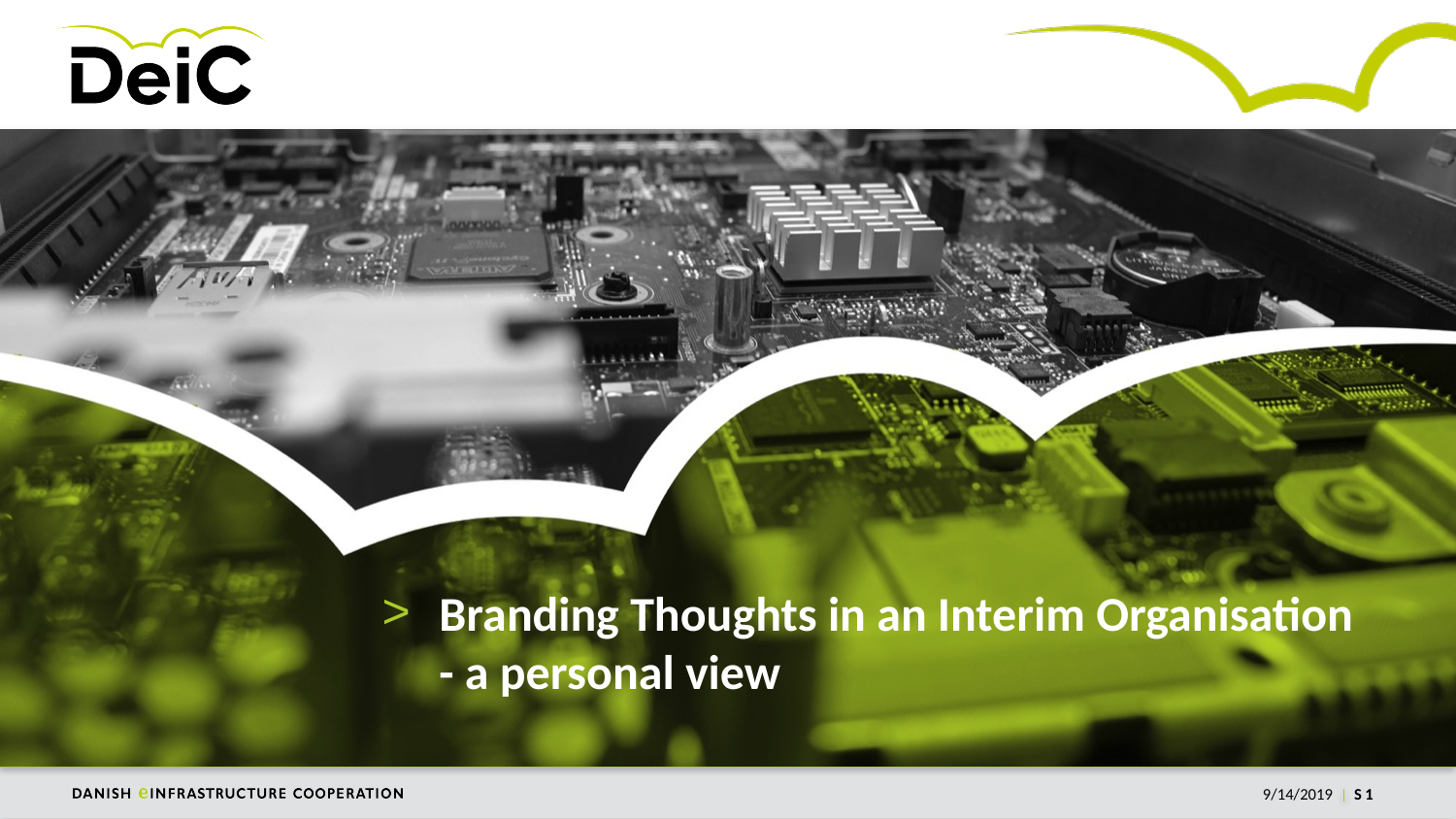

#
Branding Thoughts in an Interim Organisation
- a personal view